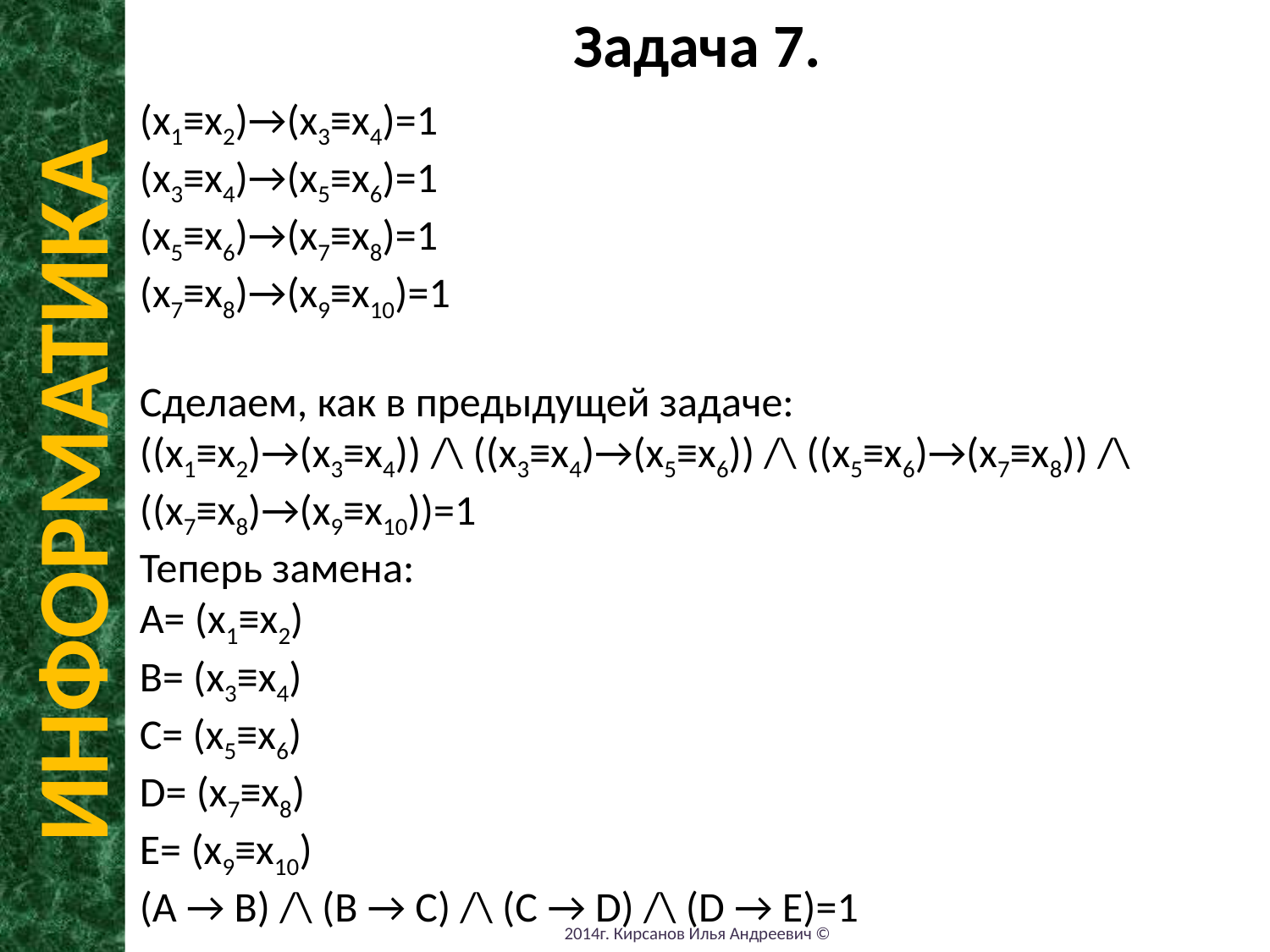

Задача 7.

(x1≡x2)→(x3≡x4)=1
(x3≡x4)→(x5≡x6)=1
(x5≡x6)→(x7≡x8)=1
(x7≡x8)→(x9≡x10)=1

Сделаем, как в предыдущей задаче:
((x1≡x2)→(x3≡x4)) /\ ((x3≡x4)→(x5≡x6)) /\ ((x5≡x6)→(x7≡x8)) /\ ((x7≡x8)→(x9≡x10))=1
Теперь замена:
A= (x1≡x2)
B= (x3≡x4)
C= (x5≡x6)
D= (x7≡x8)
E= (x9≡x10)
(A → B) /\ (B → C) /\ (C → D) /\ (D → E)=1

ИНФОРМАТИКА
2014г. Кирсанов Илья Андреевич ©